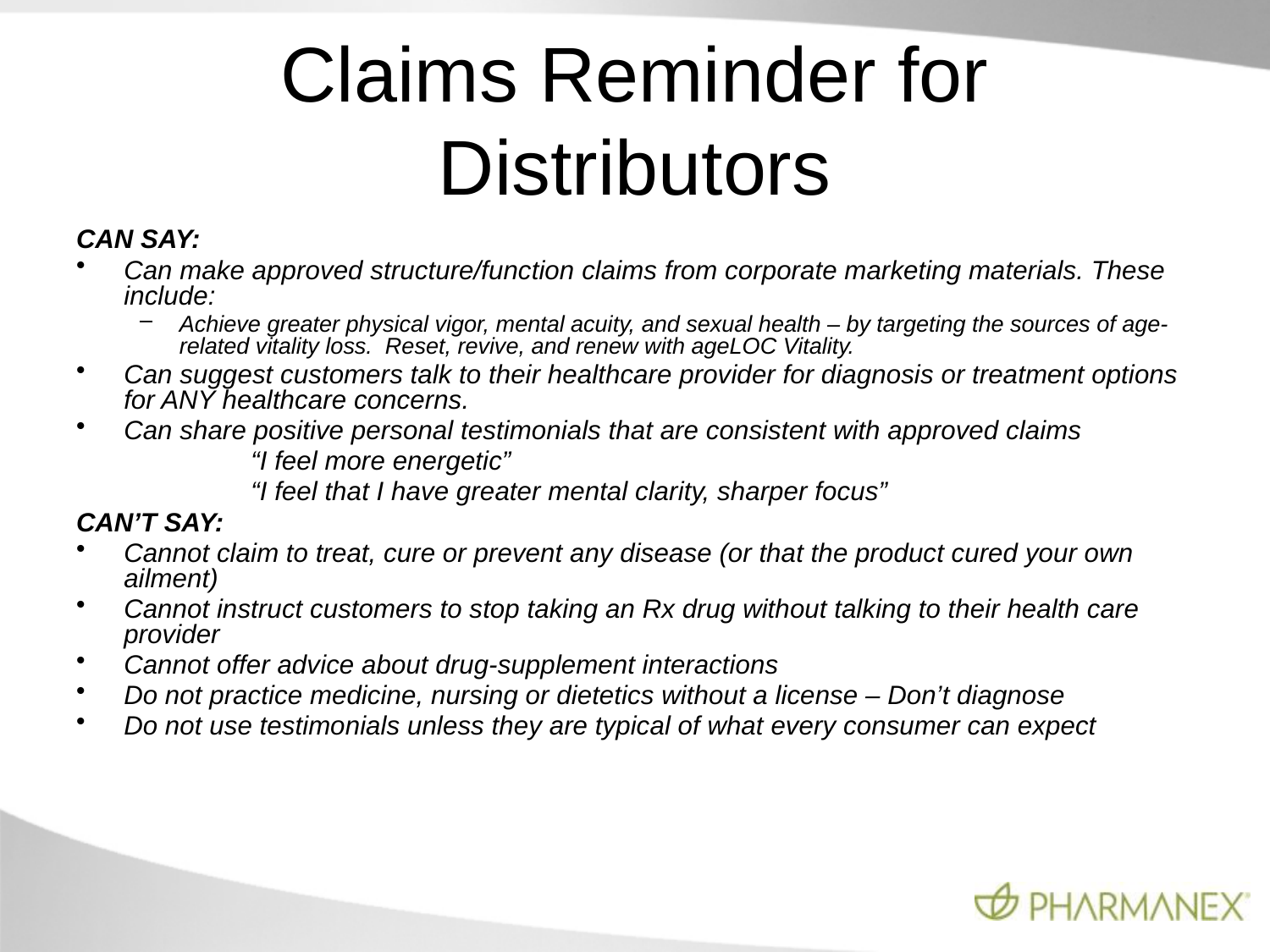

# Claims Reminder for Distributors
CAN SAY:
Can make approved structure/function claims from corporate marketing materials. These include:
Achieve greater physical vigor, mental acuity, and sexual health – by targeting the sources of age-related vitality loss.  Reset, revive, and renew with ageLOC Vitality.
Can suggest customers talk to their healthcare provider for diagnosis or treatment options for ANY healthcare concerns.
Can share positive personal testimonials that are consistent with approved claims
		“I feel more energetic”
	  	“I feel that I have greater mental clarity, sharper focus”
CAN’T SAY:
Cannot claim to treat, cure or prevent any disease (or that the product cured your own ailment)
Cannot instruct customers to stop taking an Rx drug without talking to their health care provider
Cannot offer advice about drug-supplement interactions
Do not practice medicine, nursing or dietetics without a license – Don’t diagnose
Do not use testimonials unless they are typical of what every consumer can expect